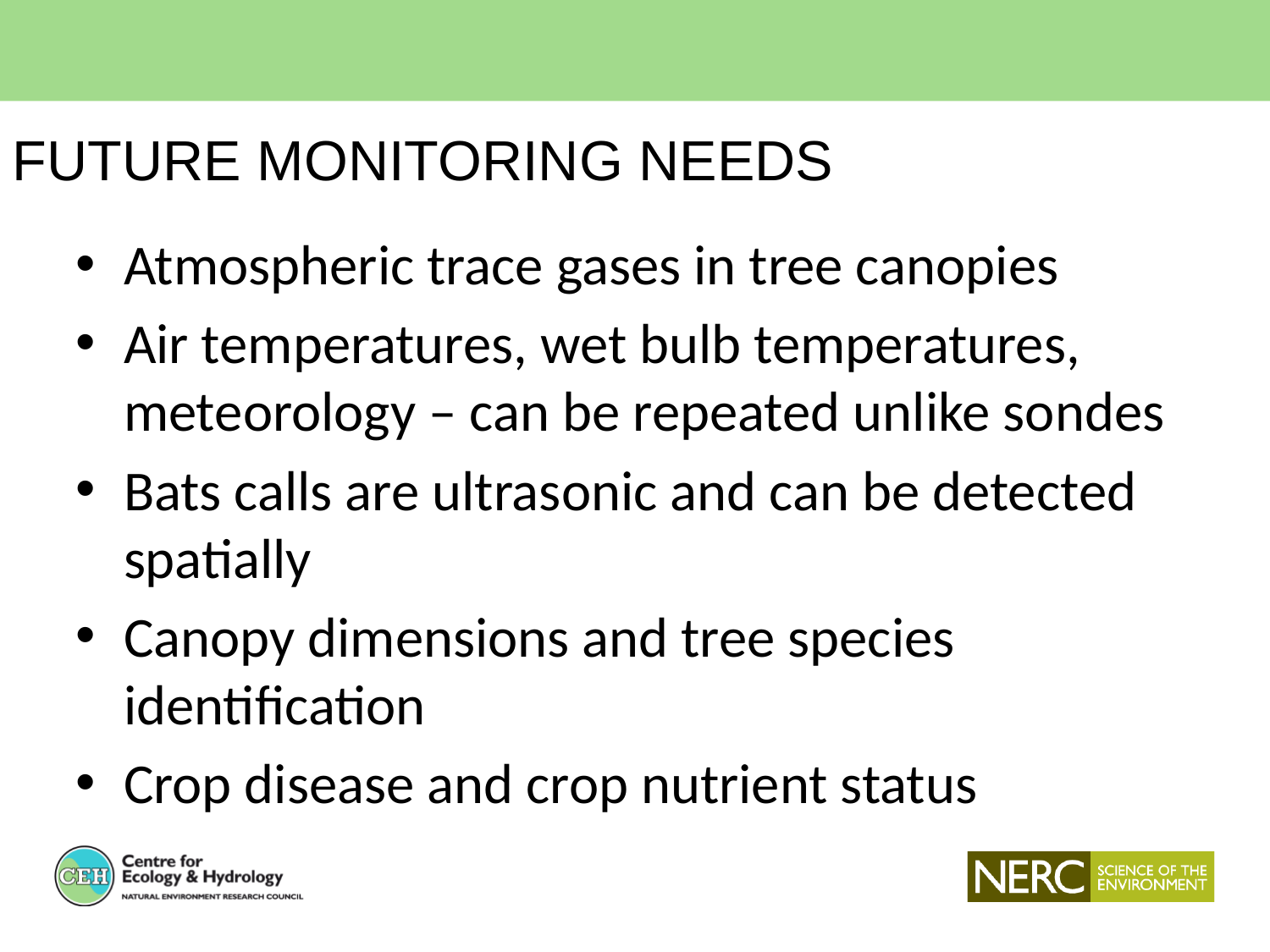

# FUTURE MONITORING NEEDS
Atmospheric trace gases in tree canopies
Air temperatures, wet bulb temperatures, meteorology – can be repeated unlike sondes
Bats calls are ultrasonic and can be detected spatially
Canopy dimensions and tree species identification
Crop disease and crop nutrient status